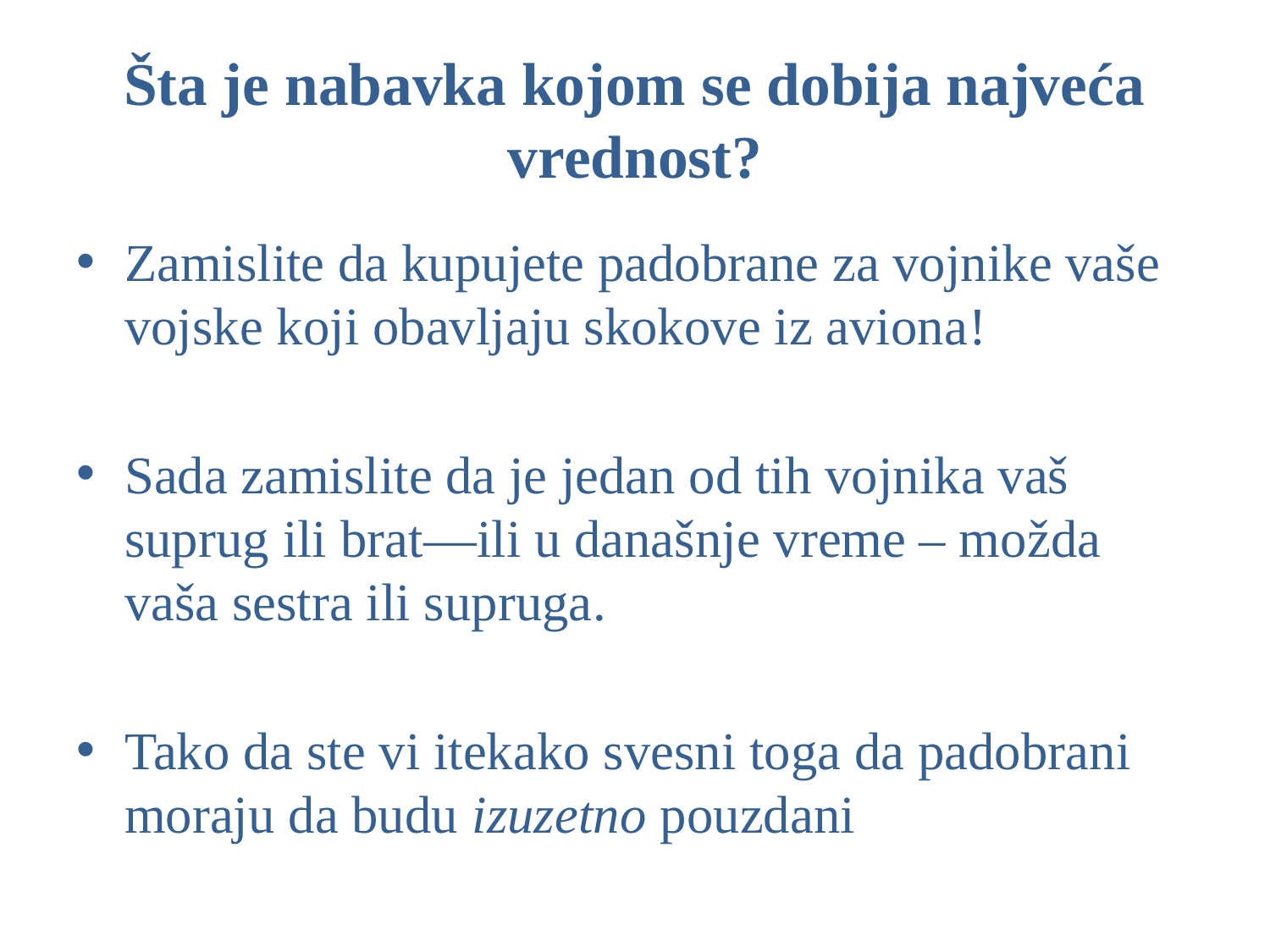

# Šta je nabavka kojom se dobija najveća vrednost?
Zamislite da kupujete padobrane za vojnike vaše vojske koji obavljaju skokove iz aviona!

Sada zamislite da je jedan od tih vojnika vaš suprug ili brat—ili u današnje vreme – možda vaša sestra ili supruga.

Tako da ste vi itekako svesni toga da padobrani moraju da budu izuzetno pouzdani

2